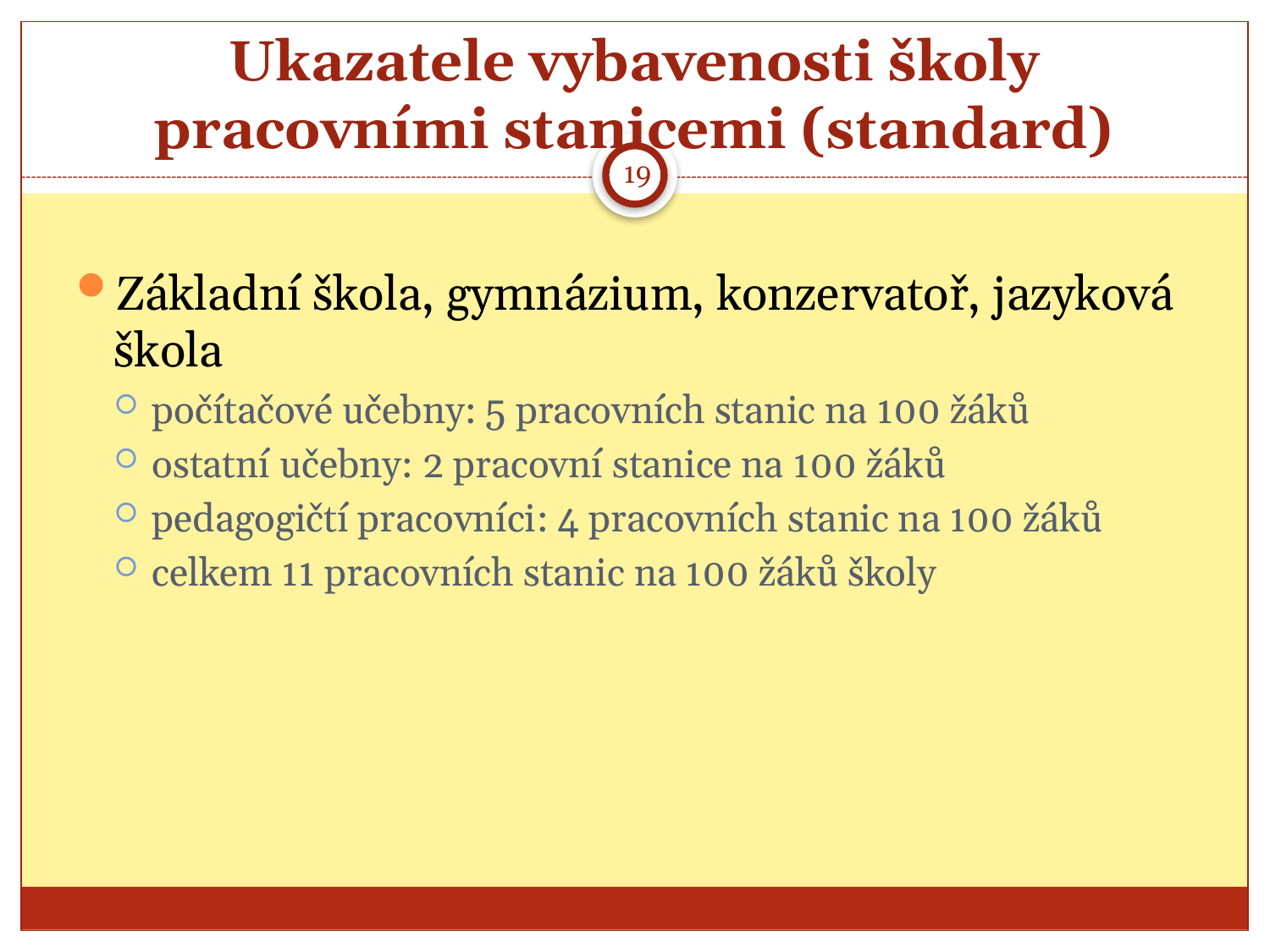

# Ukazatele vybavenosti školy pracovními stanicemi (standard)
19
Základní škola, gymnázium, konzervatoř, jazyková škola
počítačové učebny: 5 pracovních stanic na 100 žáků
ostatní učebny: 2 pracovní stanice na 100 žáků
pedagogičtí pracovníci: 4 pracovních stanic na 100 žáků
celkem 11 pracovních stanic na 100 žáků školy